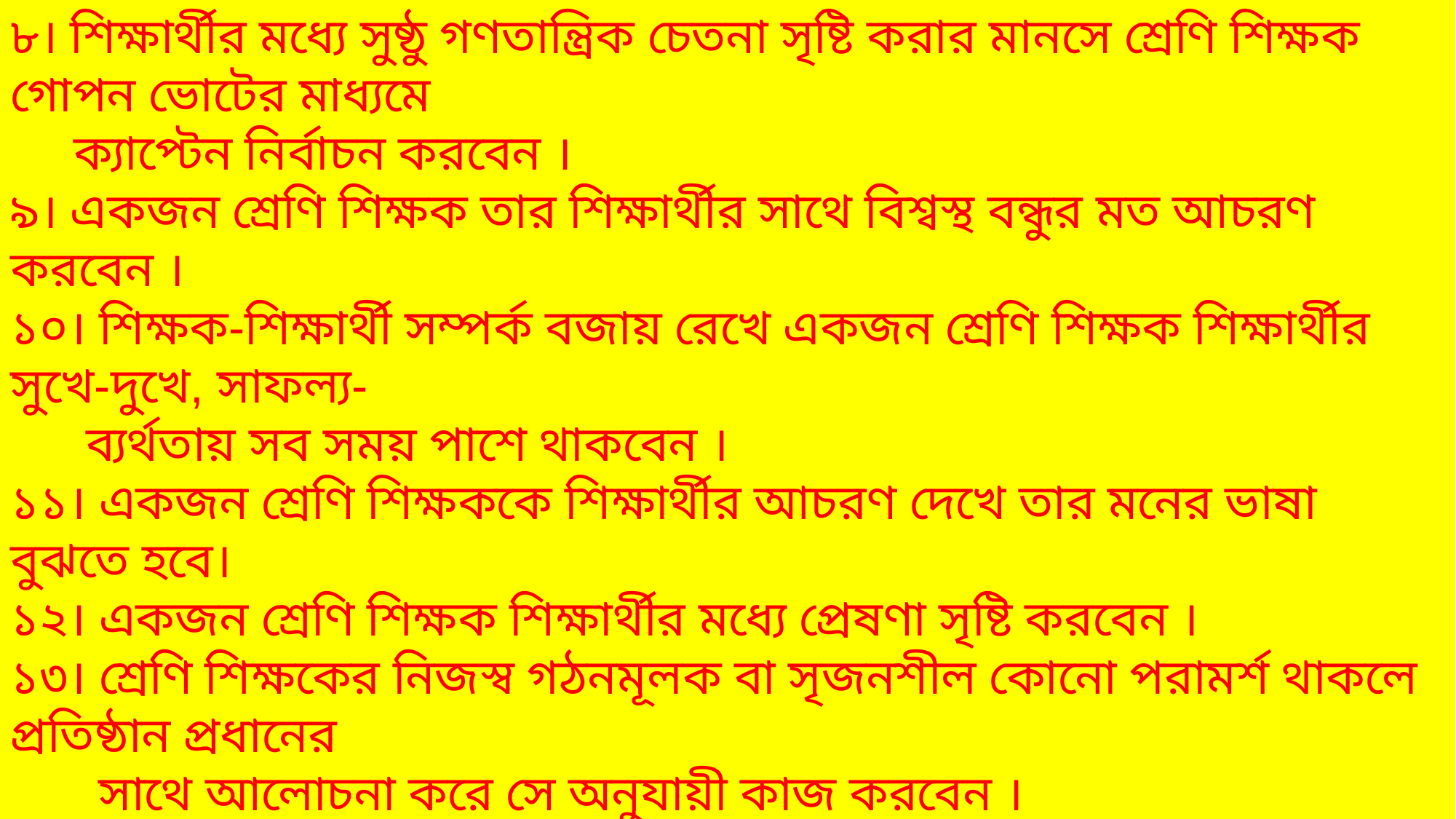

৮। শিক্ষার্থীর মধ্যে সুষ্ঠু গণতান্ত্রিক চেতনা সৃষ্টি করার মানসে শ্রেণি শিক্ষক গোপন ভোটের মাধ্যমে
     ক্যাপ্টেন নির্বাচন করবেন ।
৯। একজন শ্রেণি শিক্ষক তার শিক্ষার্থীর সাথে বিশ্বস্থ বন্ধুর মত আচরণ করবেন ।
১০। শিক্ষক-শিক্ষার্থী সম্পর্ক বজায় রেখে একজন শ্রেণি শিক্ষক শিক্ষার্থীর সুখে-দুখে, সাফল্য-
      ব্যর্থতায় সব সময় পাশে থাকবেন ।
১১। একজন শ্রেণি শিক্ষককে শিক্ষার্থীর আচরণ দেখে তার মনের ভাষা বুঝতে হবে।
১২। একজন শ্রেণি শিক্ষক শিক্ষার্থীর মধ্যে প্রেষণা সৃষ্টি করবেন ।
১৩। শ্রেণি শিক্ষকের নিজস্ব গঠনমূলক বা সৃজনশীল কোনো পরামর্শ থাকলে প্রতিষ্ঠান প্রধানের
       সাথে আলোচনা করে সে অনুযায়ী কাজ করবেন ।
১৪। শ্রেণি শিক্ষক শ্রেণির বিষয় শিক্ষকদের সাথে পরামর্শ করবেন এবং তাঁদের নিকট থেকে
      প্রয়োজনীয় পরামর্শ নিবেন ।
১৫। কোন শিক্ষার্থী শ্রেণিতে অনিয়ম বা শৃংখলা ভঙ্গ করলে শ্রেণি শিক্ষক তা অভিভাবক ও প্রতিষ্ঠান
      প্রধানকে অবহিত করে প্রয়োজনীয় ব্যবস্থা নিতে সহায়তা করবেন ।

ABDULLAH AT TARIQ